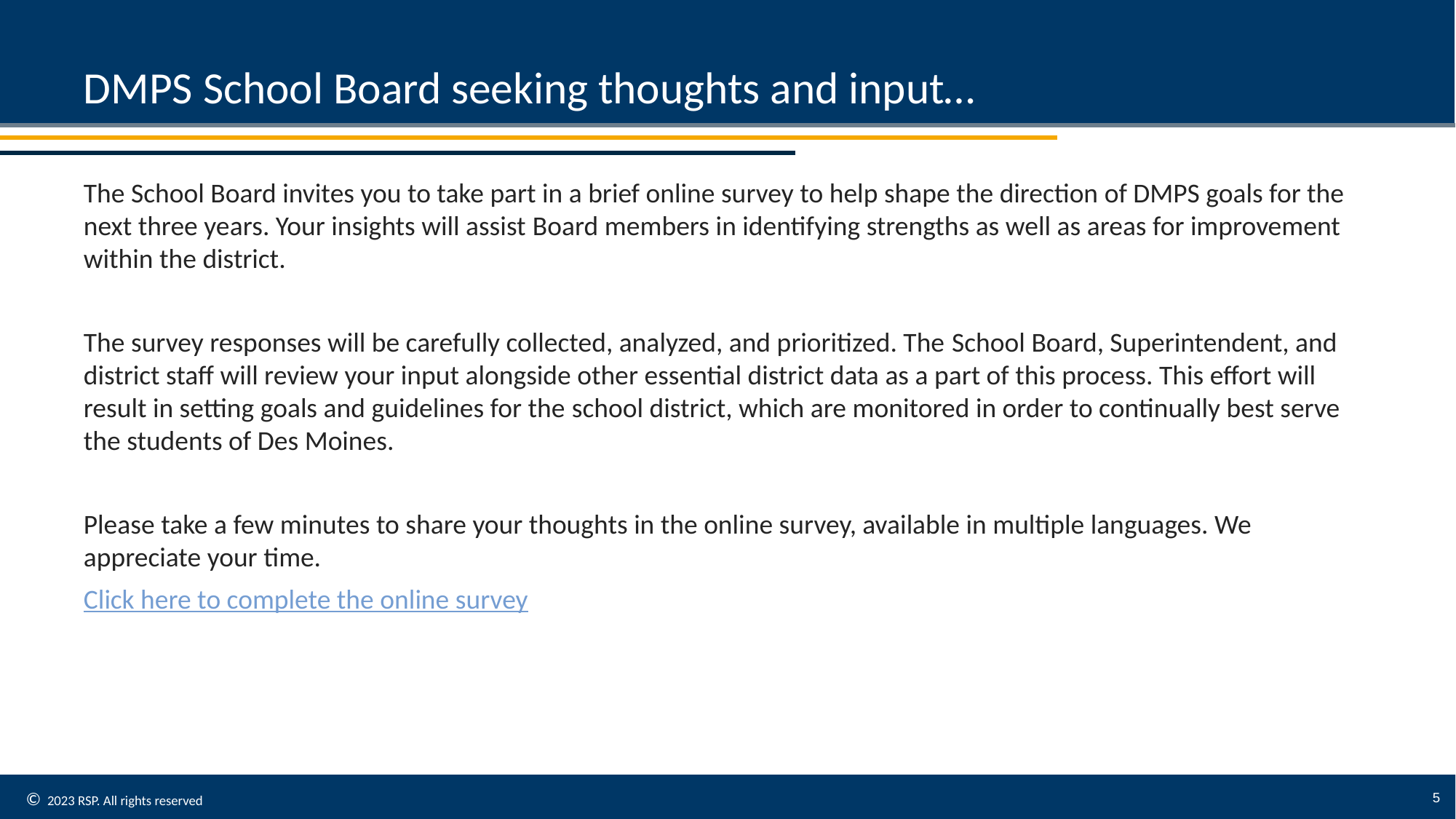

# DMPS School Board seeking thoughts and input…
The School Board invites you to take part in a brief online survey to help shape the direction of DMPS goals for the next three years. Your insights will assist Board members in identifying strengths as well as areas for improvement within the district.

The survey responses will be carefully collected, analyzed, and prioritized. The School Board, Superintendent, and district staff will review your input alongside other essential district data as a part of this process. This effort will result in setting goals and guidelines for the school district, which are monitored in order to continually best serve the students of Des Moines.

Please take a few minutes to share your thoughts in the online survey, available in multiple languages. We appreciate your time.
Click here to complete the online survey